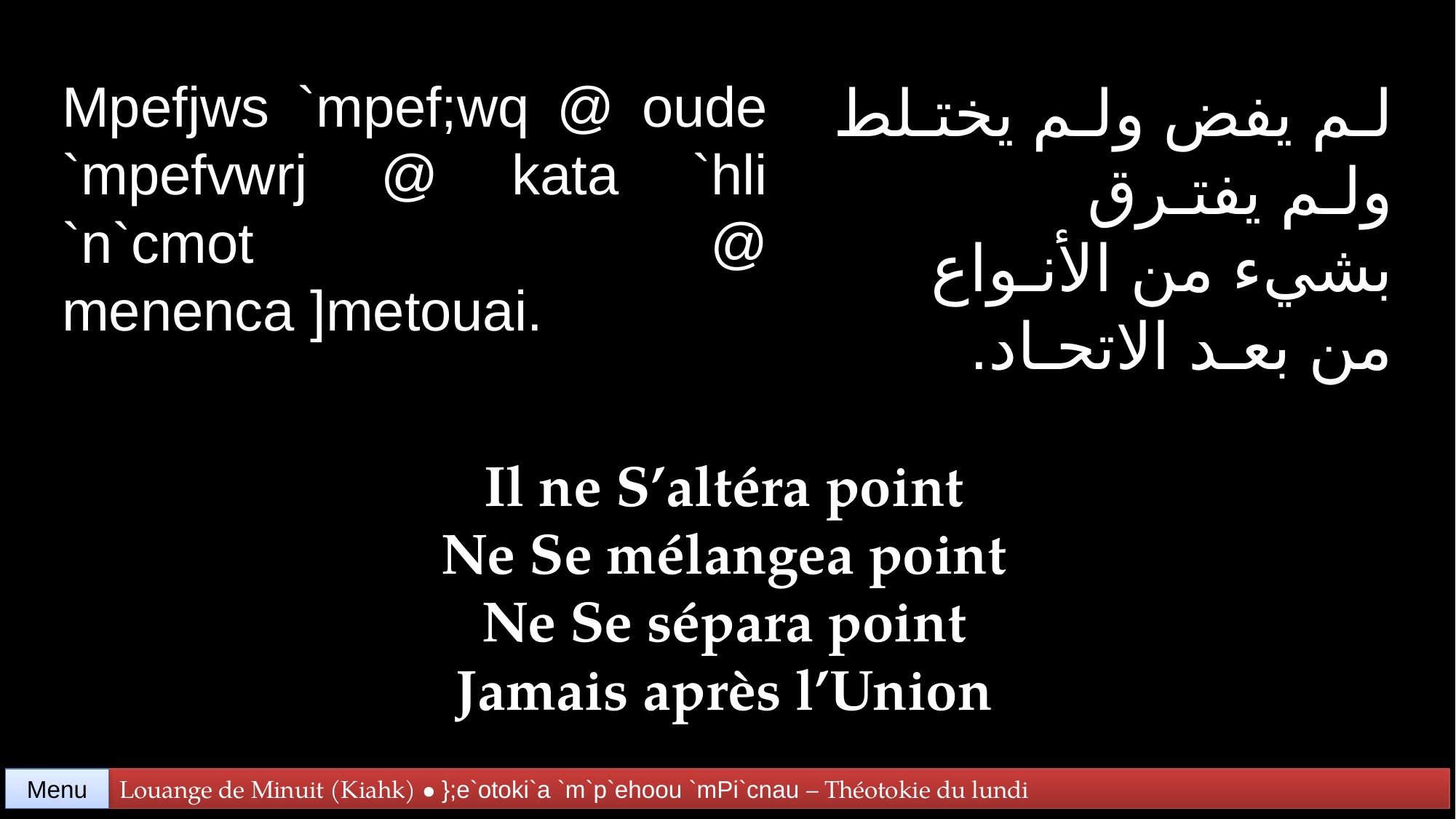

Mpefjws `mpef;wq @ oude `mpefvwrj @ kata `hli `n`cmot @ menenca ]metouai.
لـم يفض ولـم يختـلط
ولـم يفتـرق
بشيء من الأنـواع
من بعـد الاتحـاد.
Il ne S’altéra point
Ne Se mélangea point
Ne Se sépara point
Jamais après l’Union
Menu
Louange de Minuit (Kiahk) • };e`otoki`a `m`p`ehoou `mPi`cnau – Théotokie du lundi